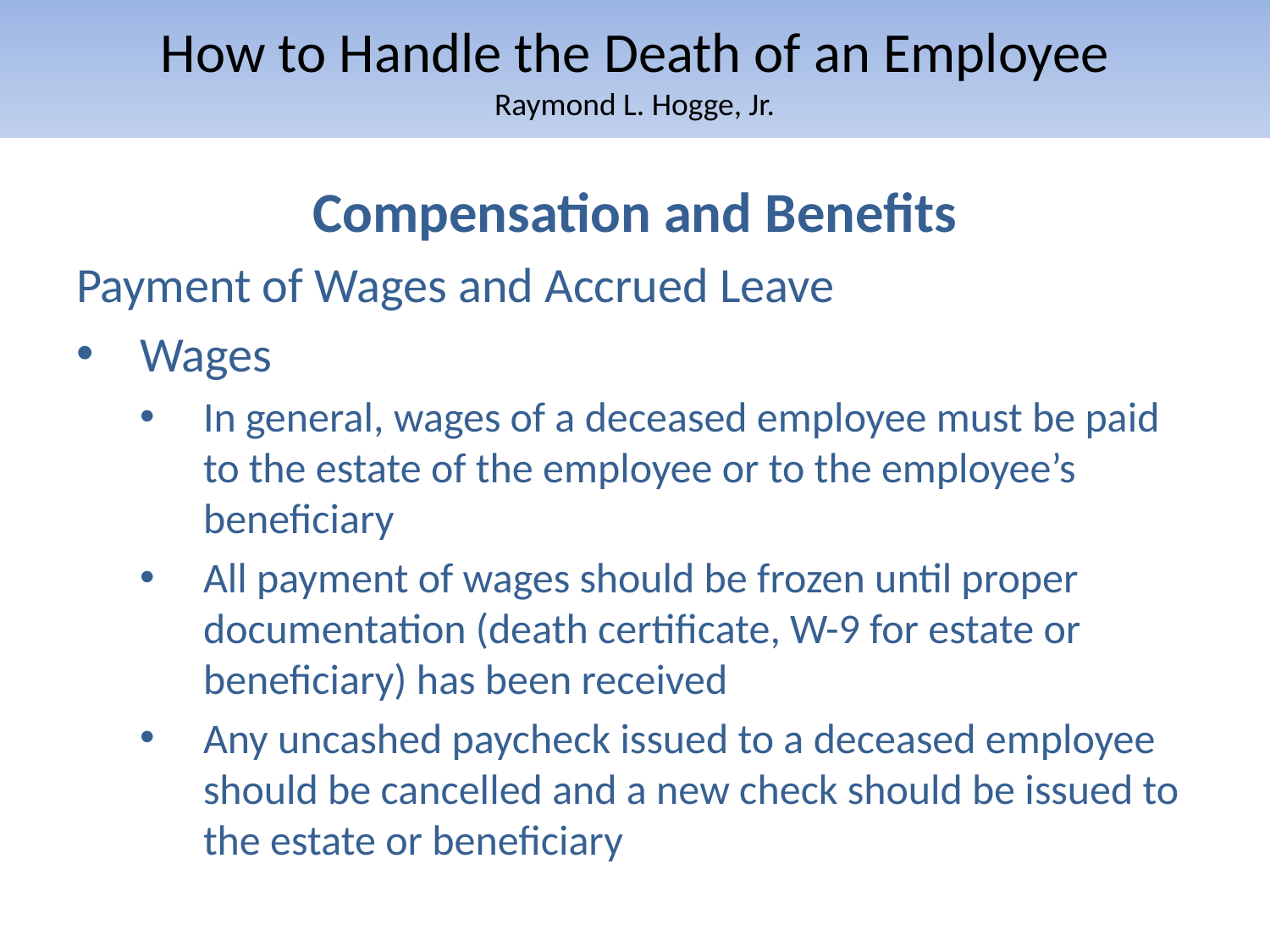

# How to Handle the Death of an Employee Raymond L. Hogge, Jr.
Compensation and Benefits
Payment of Wages and Accrued Leave
Wages
In general, wages of a deceased employee must be paid to the estate of the employee or to the employee’s beneficiary
All payment of wages should be frozen until proper documentation (death certificate, W-9 for estate or beneficiary) has been received
Any uncashed paycheck issued to a deceased employee should be cancelled and a new check should be issued to the estate or beneficiary